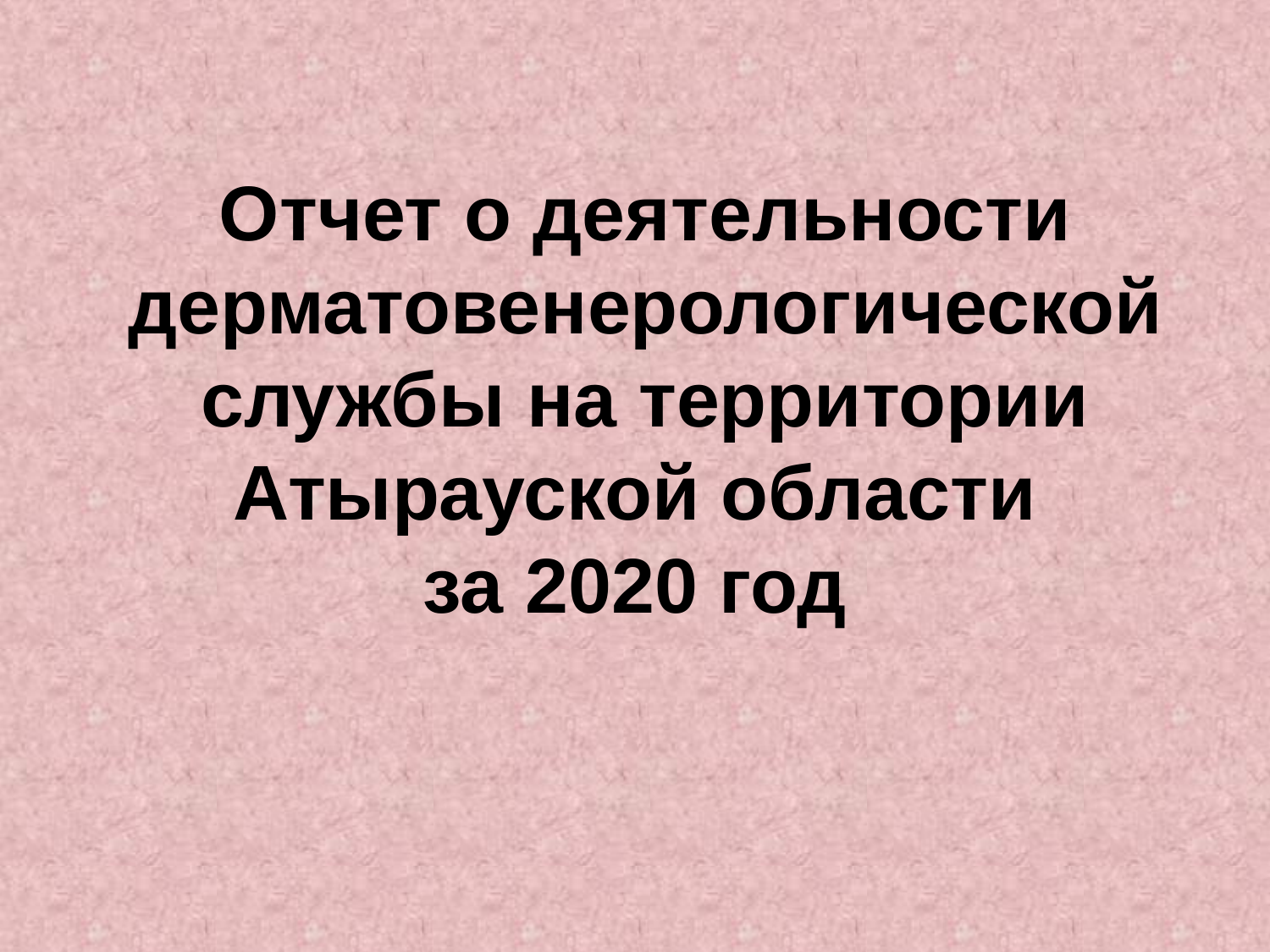

# Отчет о деятельности дерматовенерологической службы на территории Атырауской области за 2020 год